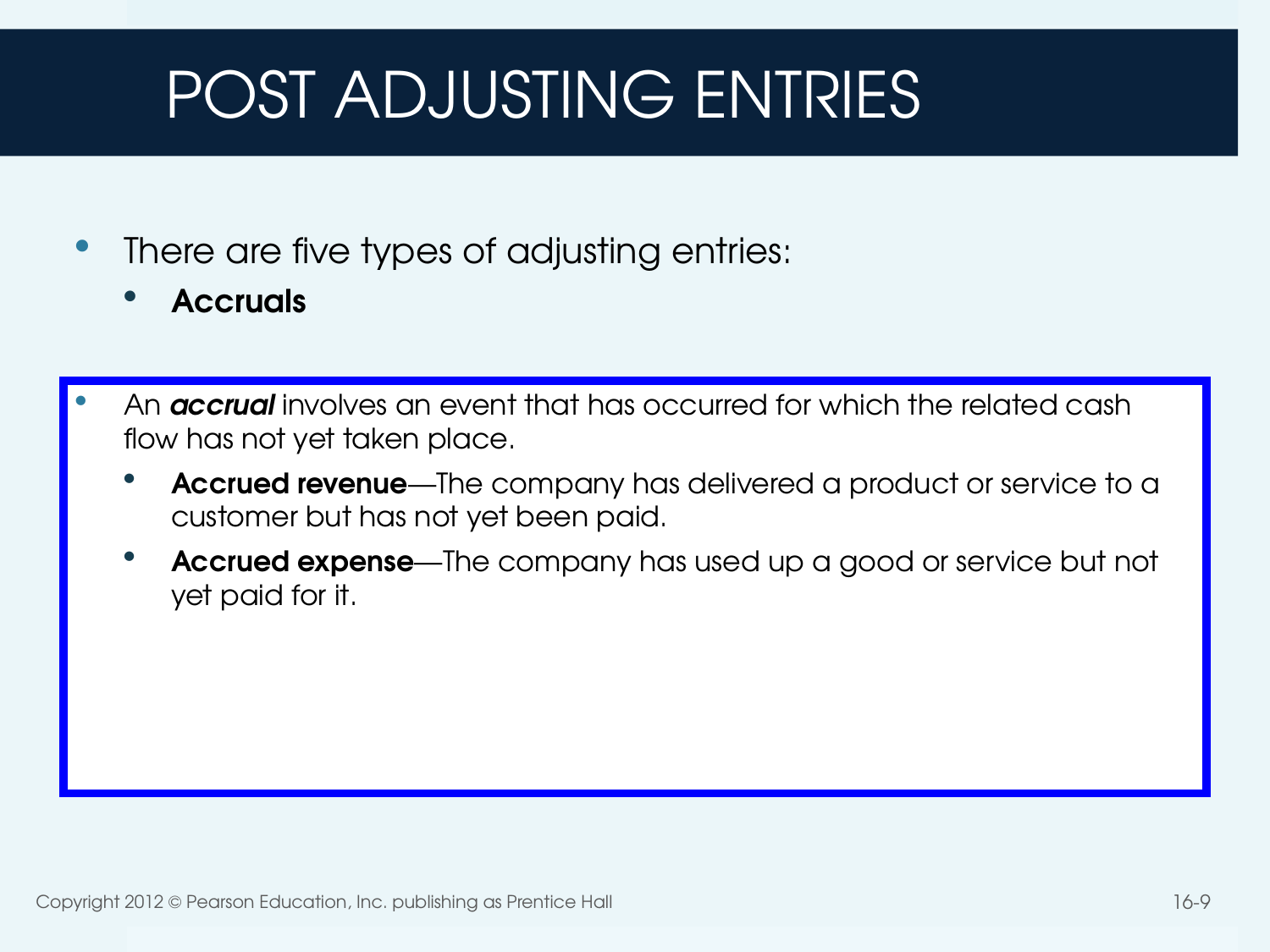

POST ADJUSTING ENTRIES
There are five types of adjusting entries:
Accruals
An accrual involves an event that has occurred for which the related cash flow has not yet taken place.
Accrued revenue—The company has delivered a product or service to a customer but has not yet been paid.
Accrued expense—The company has used up a good or service but not yet paid for it.
Copyright 2012 © Pearson Education, Inc. publishing as Prentice Hall
16-9